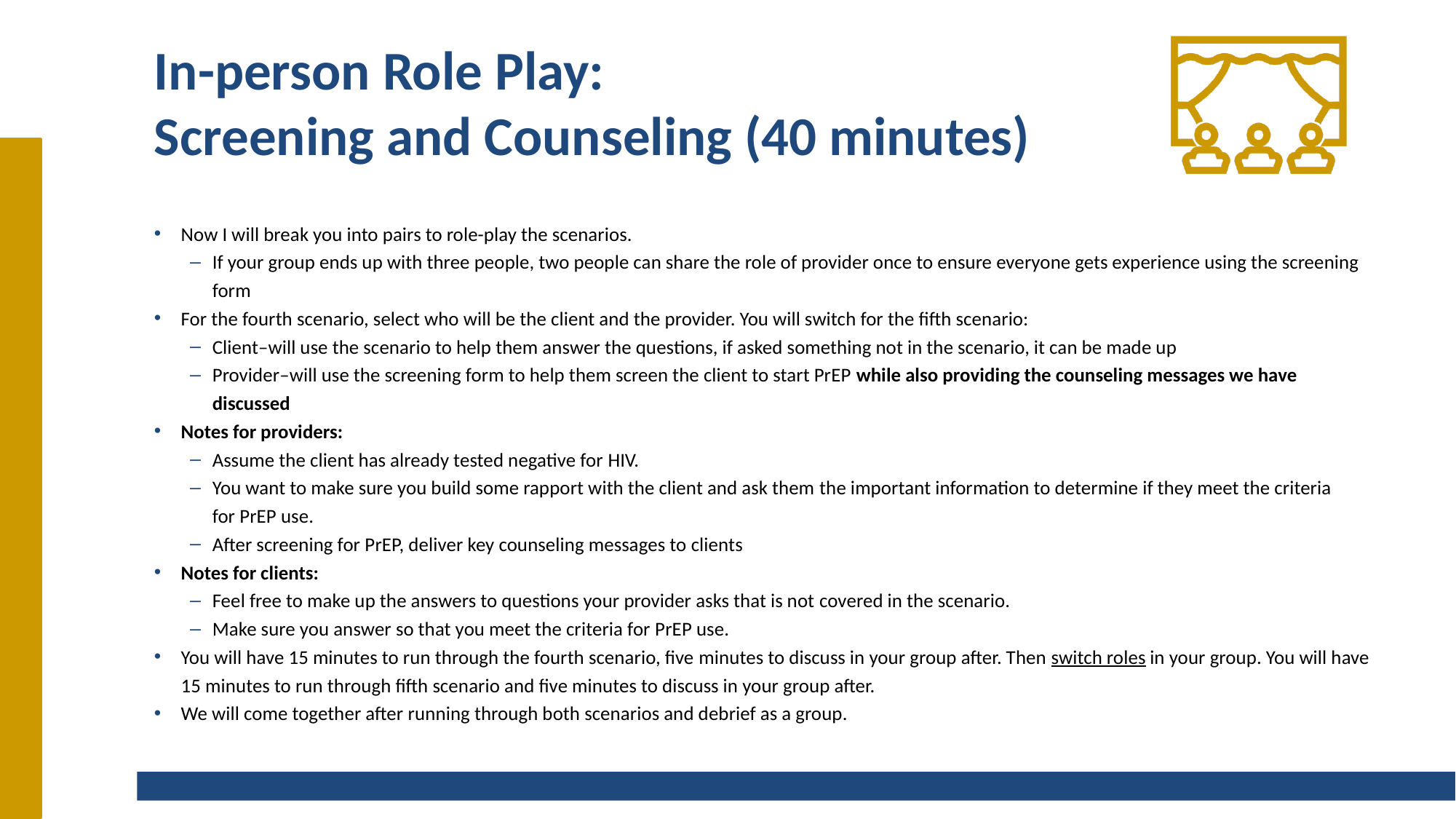

# In-person Role Play: Screening and Counseling (40 minutes)
Now I will break you into pairs to role-play the scenarios.
If your group ends up with three people, two people can share the role of provider once to ensure everyone gets experience using the screening form
For the fourth scenario, select who will be the client and the provider. You will switch for the fifth scenario:
Client–will use the scenario to help them answer the questions, if asked something not in the scenario, it can be made up
Provider–will use the screening form to help them screen the client to start PrEP while also providing the counseling messages we have discussed
Notes for providers:
Assume the client has already tested negative for HIV.
You want to make sure you build some rapport with the client and ask them the important information to determine if they meet the criteria for PrEP use.
After screening for PrEP, deliver key counseling messages to clients
Notes for clients:
Feel free to make up the answers to questions your provider asks that is not covered in the scenario.
Make sure you answer so that you meet the criteria for PrEP use.
You will have 15 minutes to run through the fourth scenario, five minutes to discuss in your group after. Then switch roles in your group. You will have 15 minutes to run through fifth scenario and five minutes to discuss in your group after.
We will come together after running through both scenarios and debrief as a group.